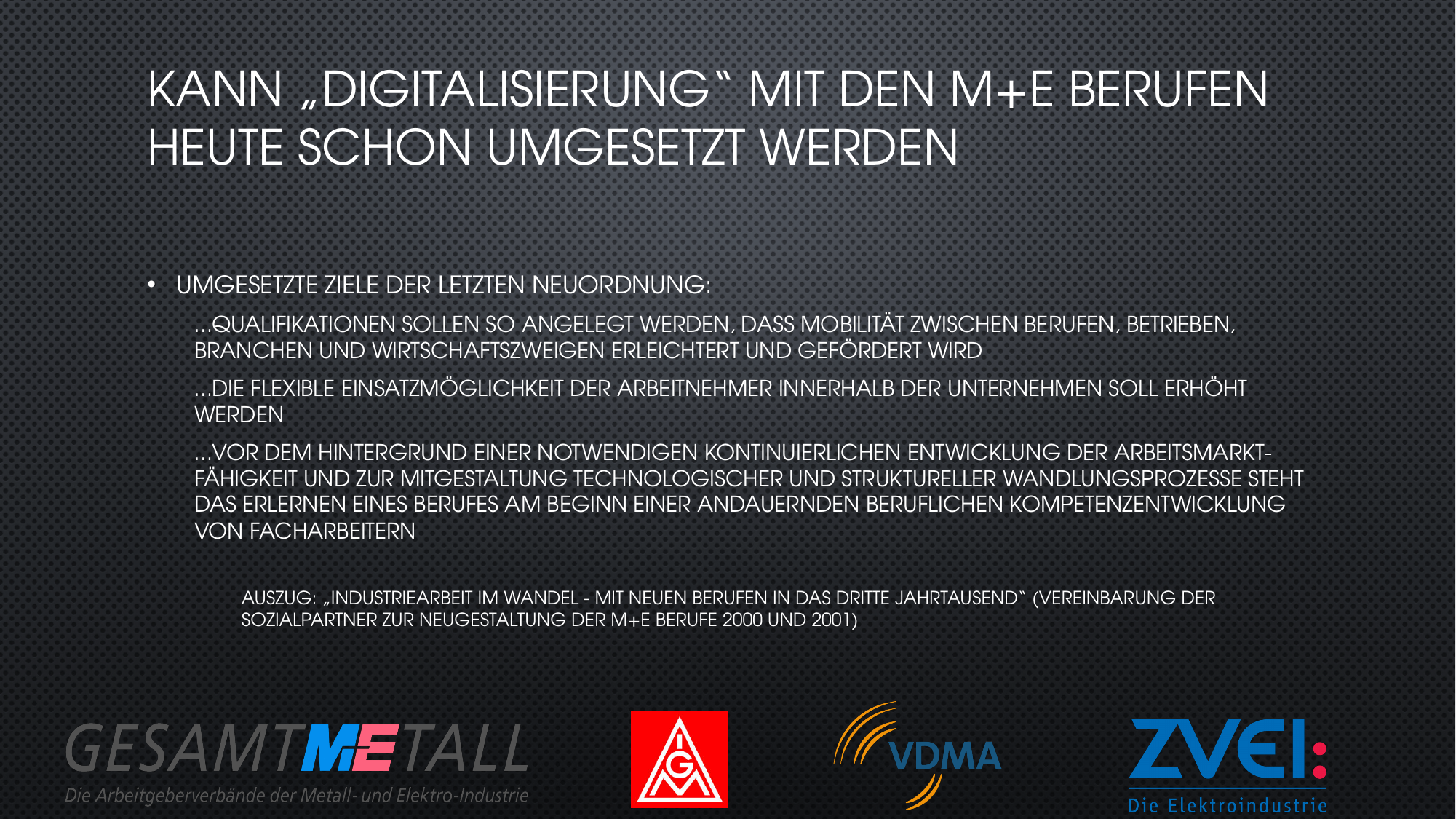

# Kann „Digitalisierung“ mit den M+E Berufen heute schon umgesetzt werden
Umgesetzte Ziele der letzten Neuordnung:
…Qualifikationen sollen so angelegt werden, dass Mobilität zwischen Berufen, Betrieben, Branchen und Wirtschaftszweigen erleichtert und gefördert wird
…die flexible Einsatzmöglichkeit der Arbeitnehmer innerhalb der Unternehmen soll erhöht werden
…vor dem Hintergrund einer notwendigen kontinuierlichen Entwicklung der Arbeitsmarkt-fähigkeit und zur Mitgestaltung technologischer und struktureller Wandlungsprozesse steht das Erlernen eines Berufes am Beginn einer andauernden beruflichen Kompetenzentwicklung von Facharbeitern

Auszug: „Industriearbeit im Wandel - Mit neuen Berufen in das dritte Jahrtausend“ (Vereinbarung der Sozialpartner zur Neugestaltung der M+E Berufe 2000 und 2001)